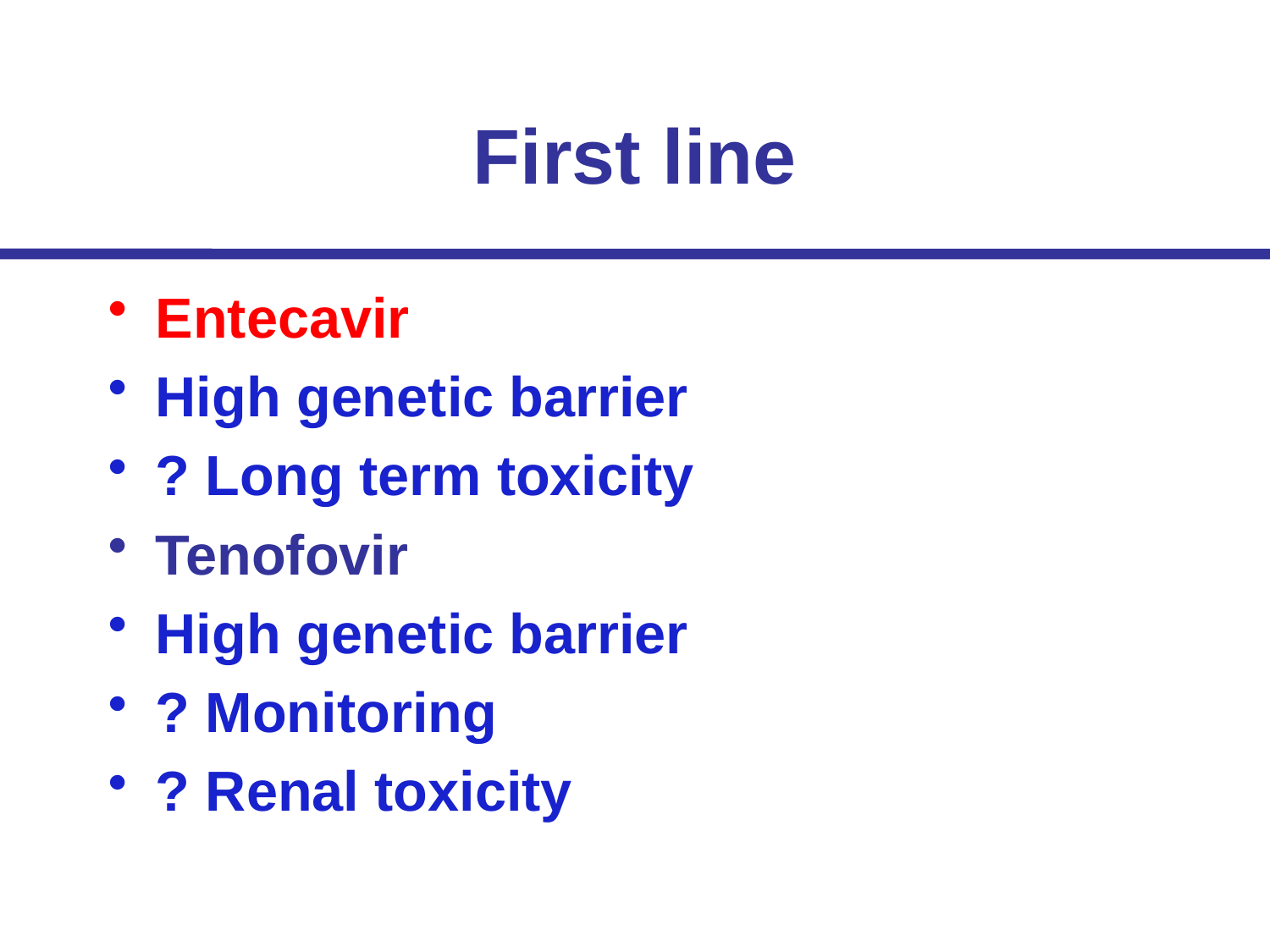

# First line
Entecavir
High genetic barrier
? Long term toxicity
Tenofovir
High genetic barrier
? Monitoring
? Renal toxicity